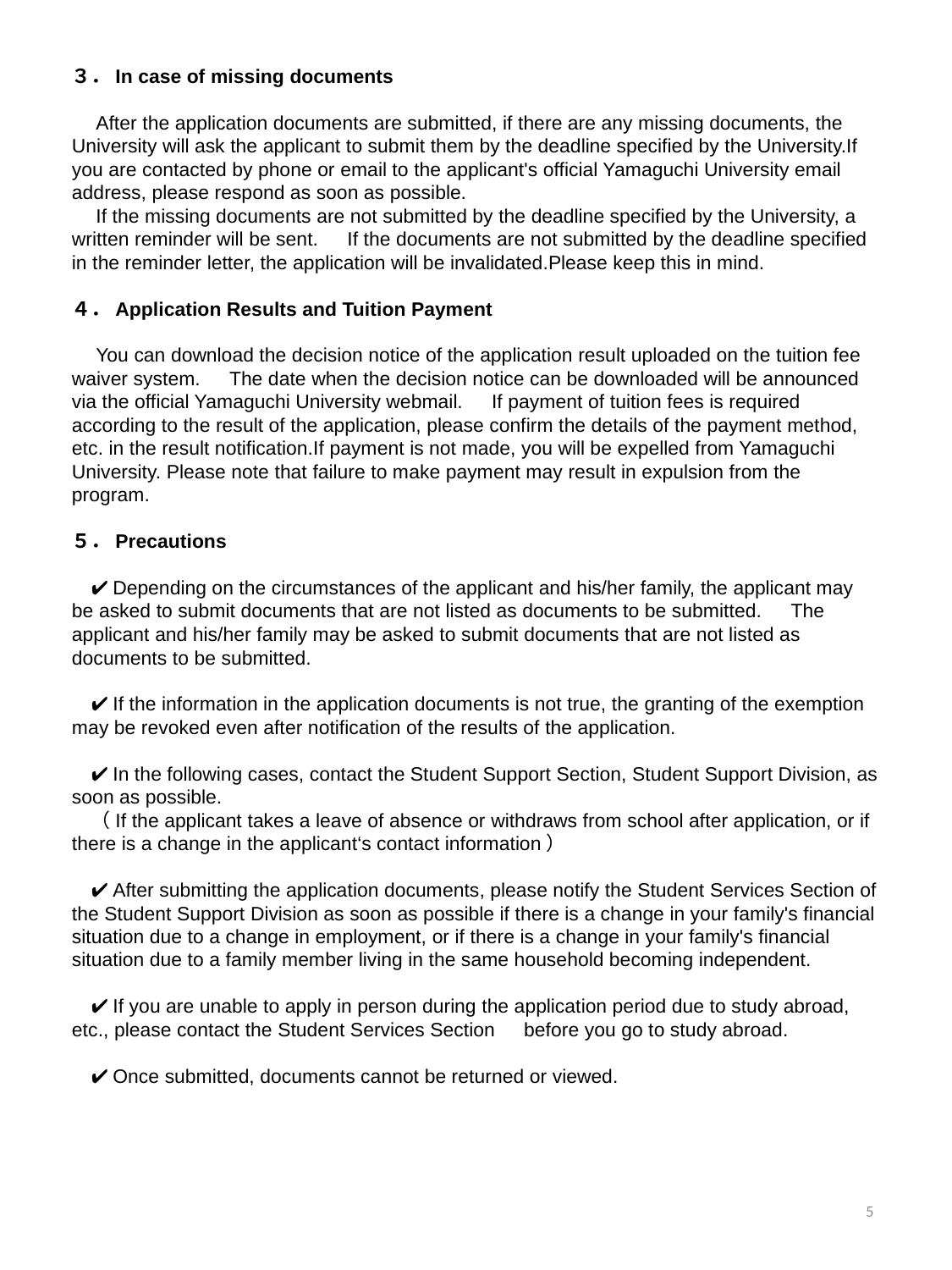

３．In case of missing documents

　After the application documents are submitted, if there are any missing documents, the University will ask the applicant to submit them by the deadline specified by the University.If you are contacted by phone or email to the applicant's official Yamaguchi University email address, please respond as soon as possible.
　If the missing documents are not submitted by the deadline specified by the University, a written reminder will be sent.　If the documents are not submitted by the deadline specified in the reminder letter, the application will be invalidated.Please keep this in mind.

４．Application Results and Tuition Payment

　You can download the decision notice of the application result uploaded on the tuition fee waiver system.　The date when the decision notice can be downloaded will be announced via the official Yamaguchi University webmail.　If payment of tuition fees is required according to the result of the application, please confirm the details of the payment method, etc. in the result notification.If payment is not made, you will be expelled from Yamaguchi University. Please note that failure to make payment may result in expulsion from the program.

５．Precautions

　✔Depending on the circumstances of the applicant and his/her family, the applicant may be asked to submit documents that are not listed as documents to be submitted.　The applicant and his/her family may be asked to submit documents that are not listed as documents to be submitted.

　✔If the information in the application documents is not true, the granting of the exemption may be revoked even after notification of the results of the application.

　✔In the following cases, contact the Student Support Section, Student Support Division, as soon as possible.
　（If the applicant takes a leave of absence or withdraws from school after application, or if there is a change in the applicant‘s contact information）

　✔After submitting the application documents, please notify the Student Services Section of the Student Support Division as soon as possible if there is a change in your family's financial situation due to a change in employment, or if there is a change in your family's financial situation due to a family member living in the same household becoming independent.

　✔If you are unable to apply in person during the application period due to study abroad, etc., please contact the Student Services Section　before you go to study abroad.

　✔Once submitted, documents cannot be returned or viewed.

5